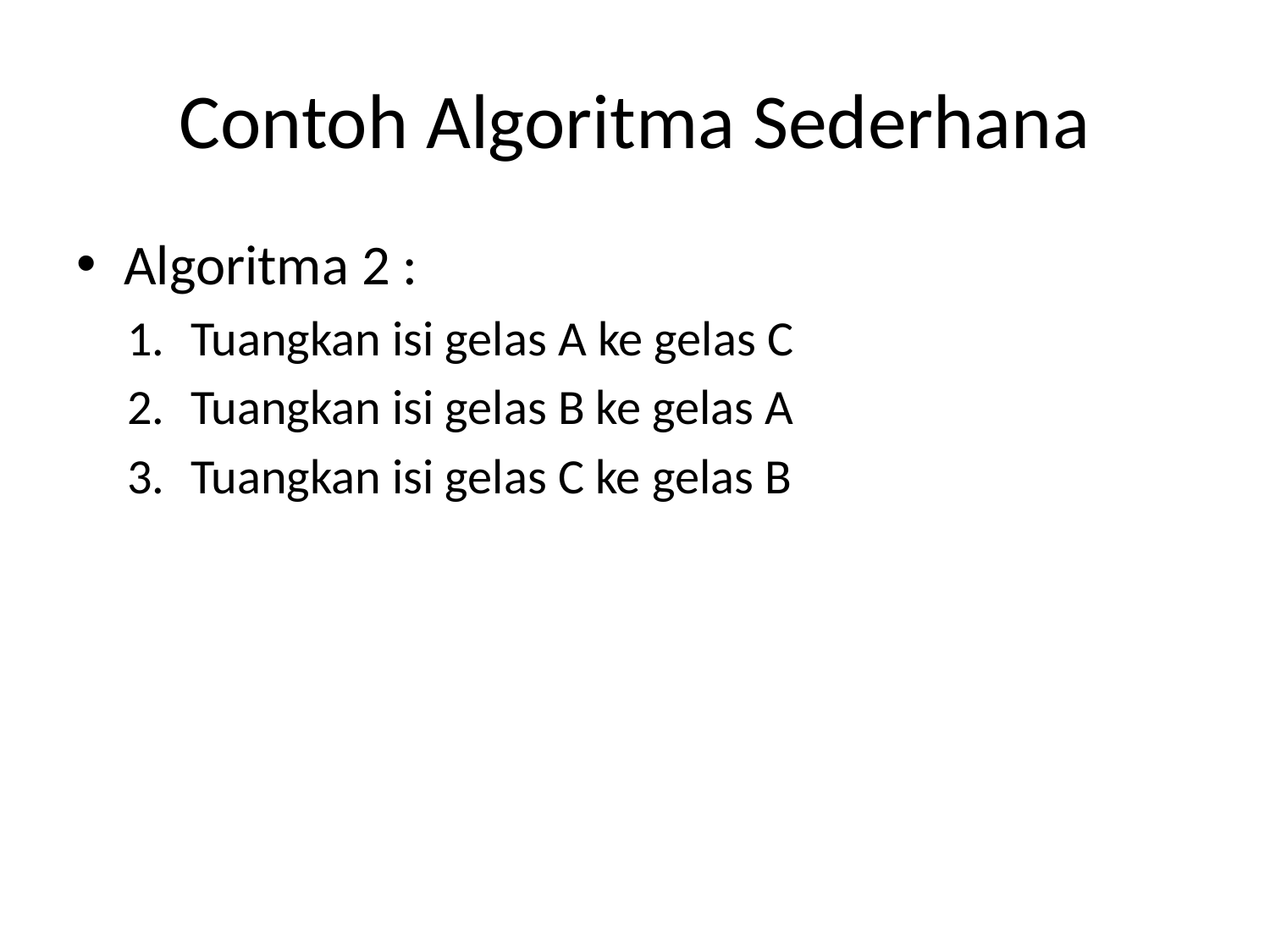

# Contoh Algoritma Sederhana
Algoritma 2 :
Tuangkan isi gelas A ke gelas C
Tuangkan isi gelas B ke gelas A
Tuangkan isi gelas C ke gelas B